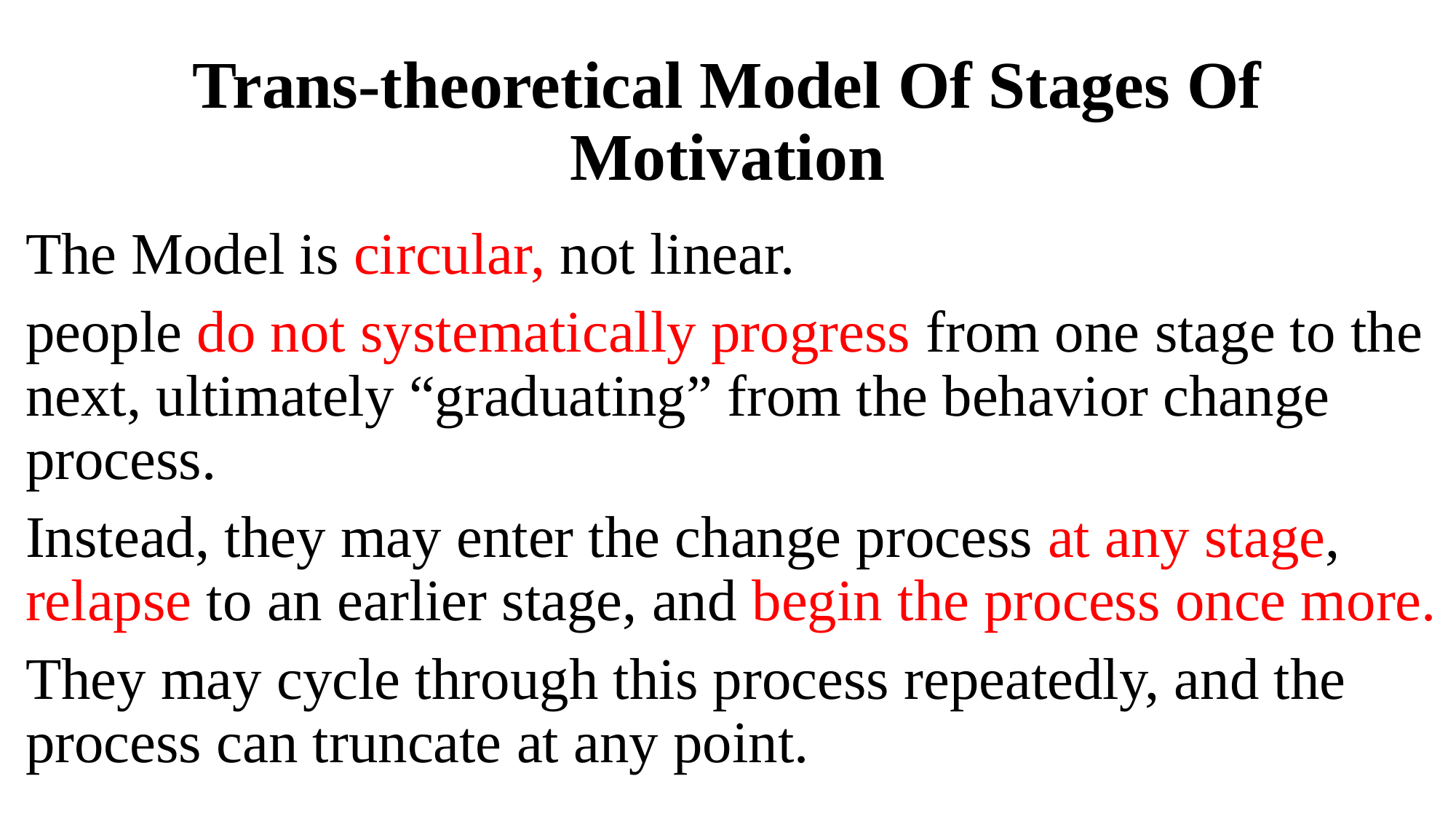

# Trans-theoretical Model Of Stages Of Motivation
The Model is circular, not linear.
people do not systematically progress from one stage to the next, ultimately “graduating” from the behavior change process.
Instead, they may enter the change process at any stage, relapse to an earlier stage, and begin the process once more.
They may cycle through this process repeatedly, and the process can truncate at any point.